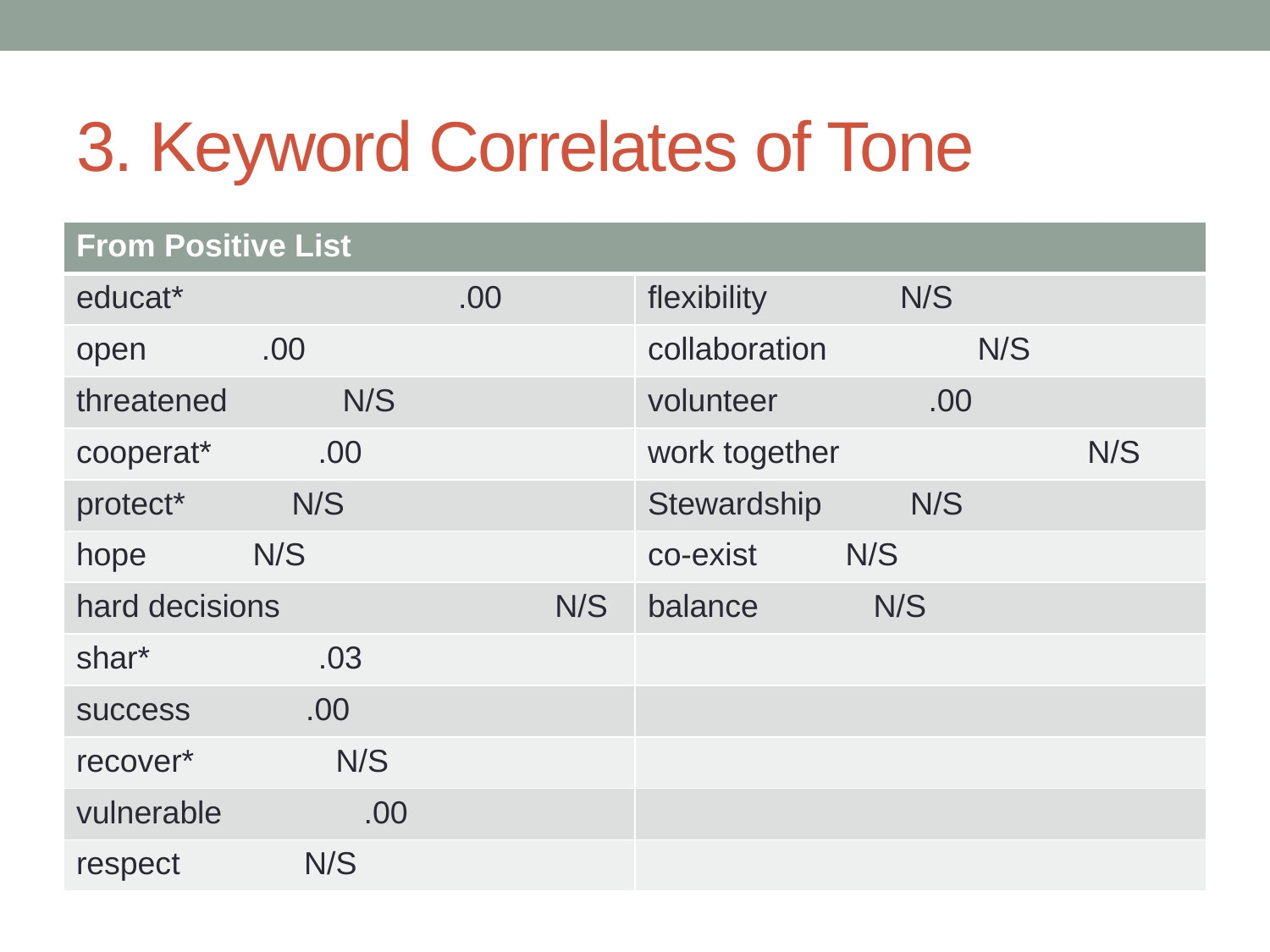

# 3. Keyword Correlates of Tone
| From Positive List |  |
| --- | --- |
| educat\* .00 | flexibility N/S |
| open .00 | collaboration N/S |
| threatened N/S | volunteer .00 |
| cooperat\* .00 | work together N/S |
| protect\* N/S | Stewardship N/S |
| hope N/S | co-exist N/S |
| hard decisions N/S | balance N/S |
| shar\* .03 |  |
| success .00 |  |
| recover\* N/S |  |
| vulnerable .00 |  |
| respect N/S |  |